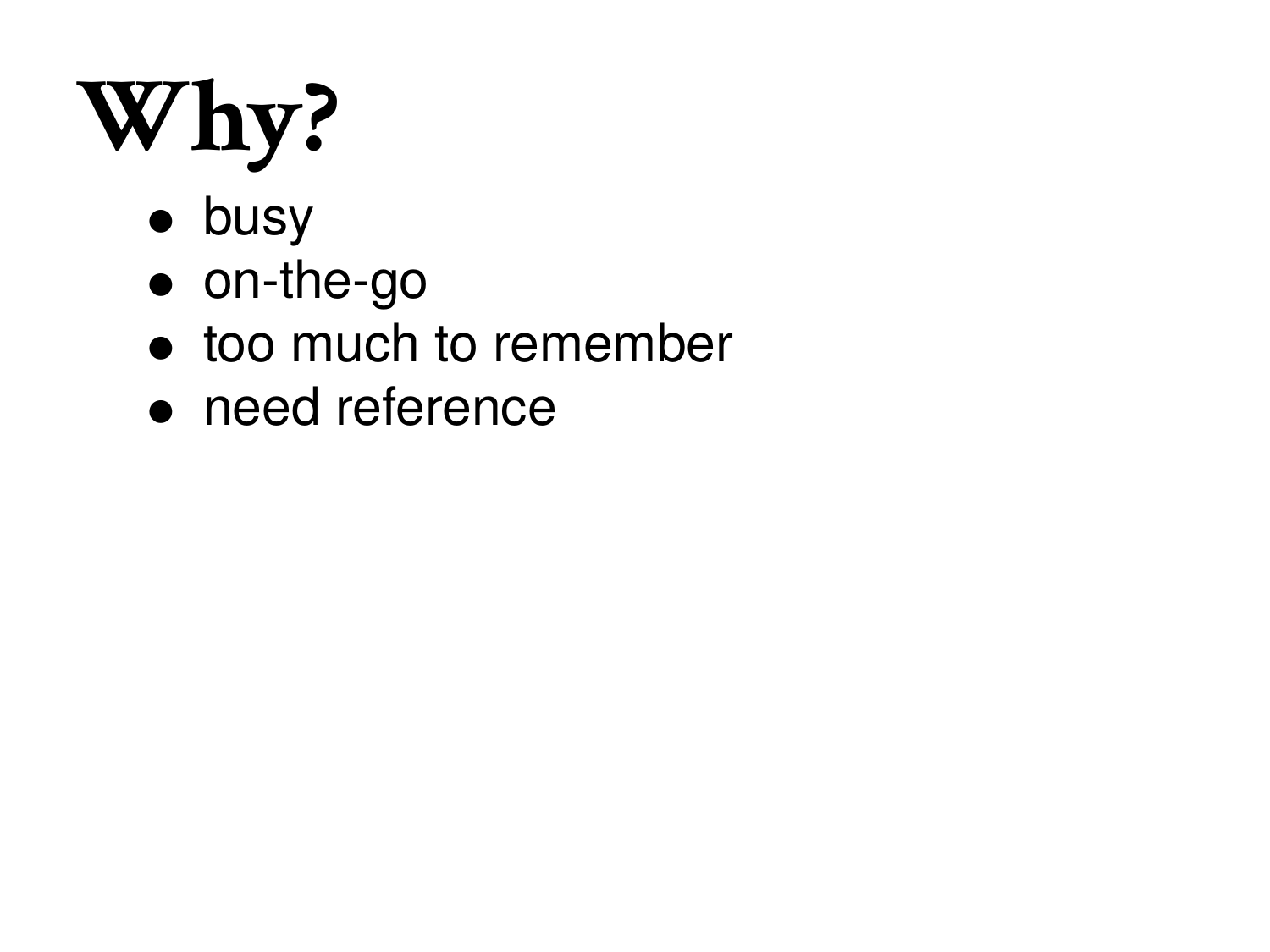

Why?
busy
on-the-go
too much to remember
need reference